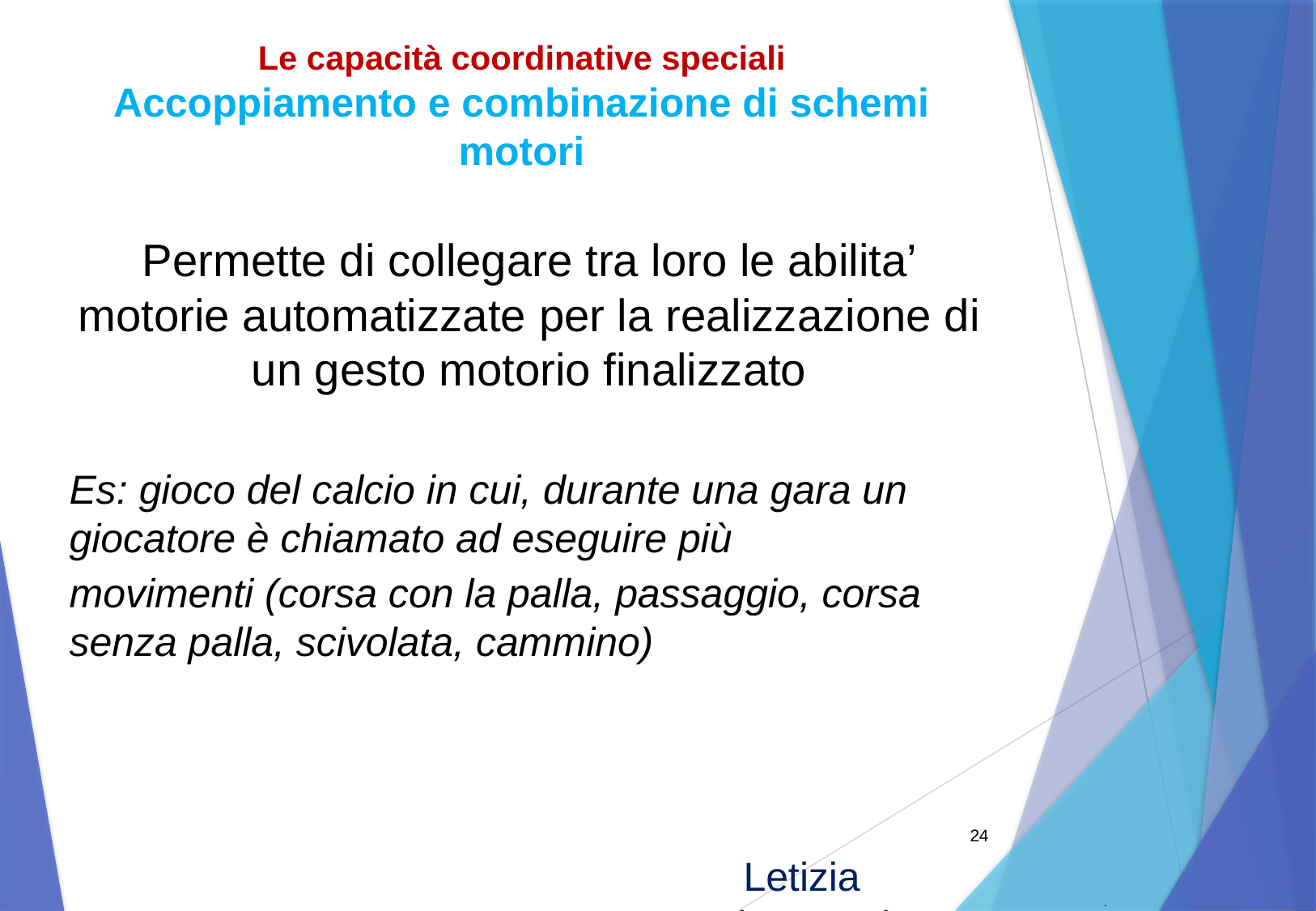

# Le capacità coordinative speciali Accoppiamento e combinazione di schemi motori
Permette di collegare tra loro le abilita’ motorie automatizzate per la realizzazione di un gesto motorio finalizzato

Es: gioco del calcio in cui, durante una gara un giocatore è chiamato ad eseguire più
movimenti (corsa con la palla, passaggio, corsa senza palla, scivolata, cammino)
24
Letizia Fioravanti
.